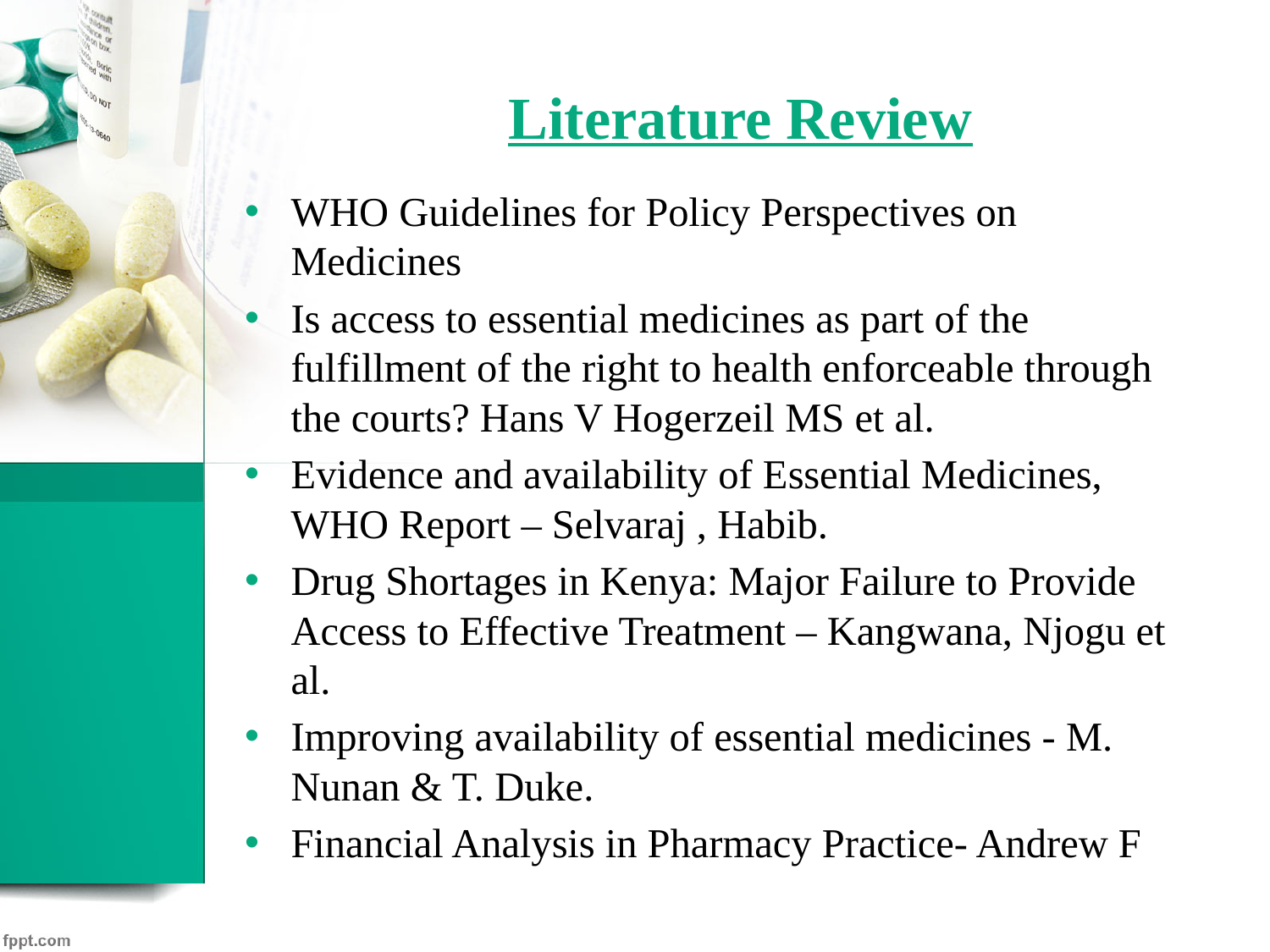

# Literature Review
WHO Guidelines for Policy Perspectives on Medicines
Is access to essential medicines as part of the fulfillment of the right to health enforceable through the courts? Hans V Hogerzeil MS et al.
Evidence and availability of Essential Medicines, WHO Report – Selvaraj , Habib.
Drug Shortages in Kenya: Major Failure to Provide Access to Effective Treatment – Kangwana, Njogu et al.
Improving availability of essential medicines - M. Nunan & T. Duke.
Financial Analysis in Pharmacy Practice- Andrew F